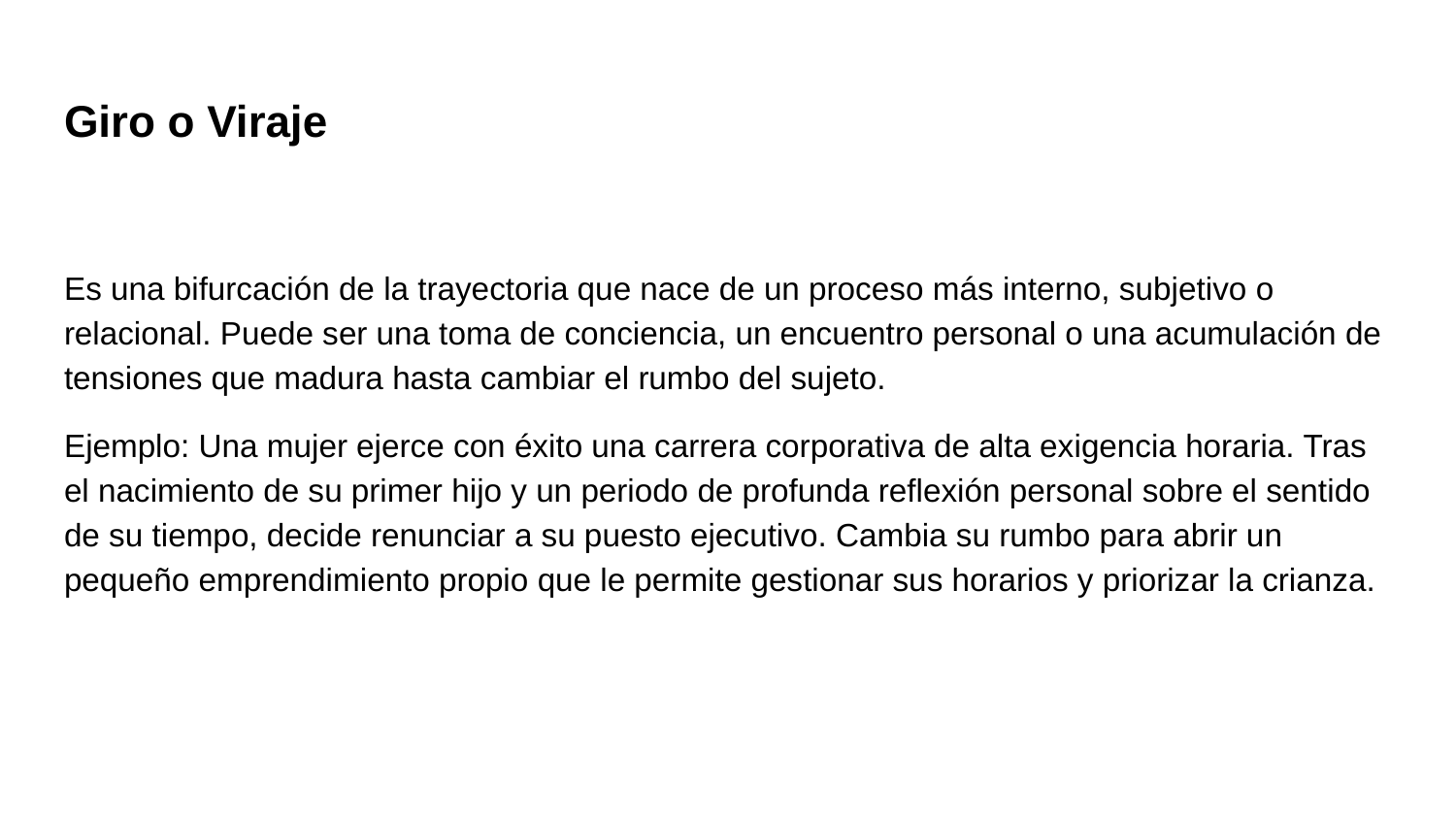

# Giro o Viraje

Es una bifurcación de la trayectoria que nace de un proceso más interno, subjetivo o relacional. Puede ser una toma de conciencia, un encuentro personal o una acumulación de tensiones que madura hasta cambiar el rumbo del sujeto.
Ejemplo: Una mujer ejerce con éxito una carrera corporativa de alta exigencia horaria. Tras el nacimiento de su primer hijo y un periodo de profunda reflexión personal sobre el sentido de su tiempo, decide renunciar a su puesto ejecutivo. Cambia su rumbo para abrir un pequeño emprendimiento propio que le permite gestionar sus horarios y priorizar la crianza.